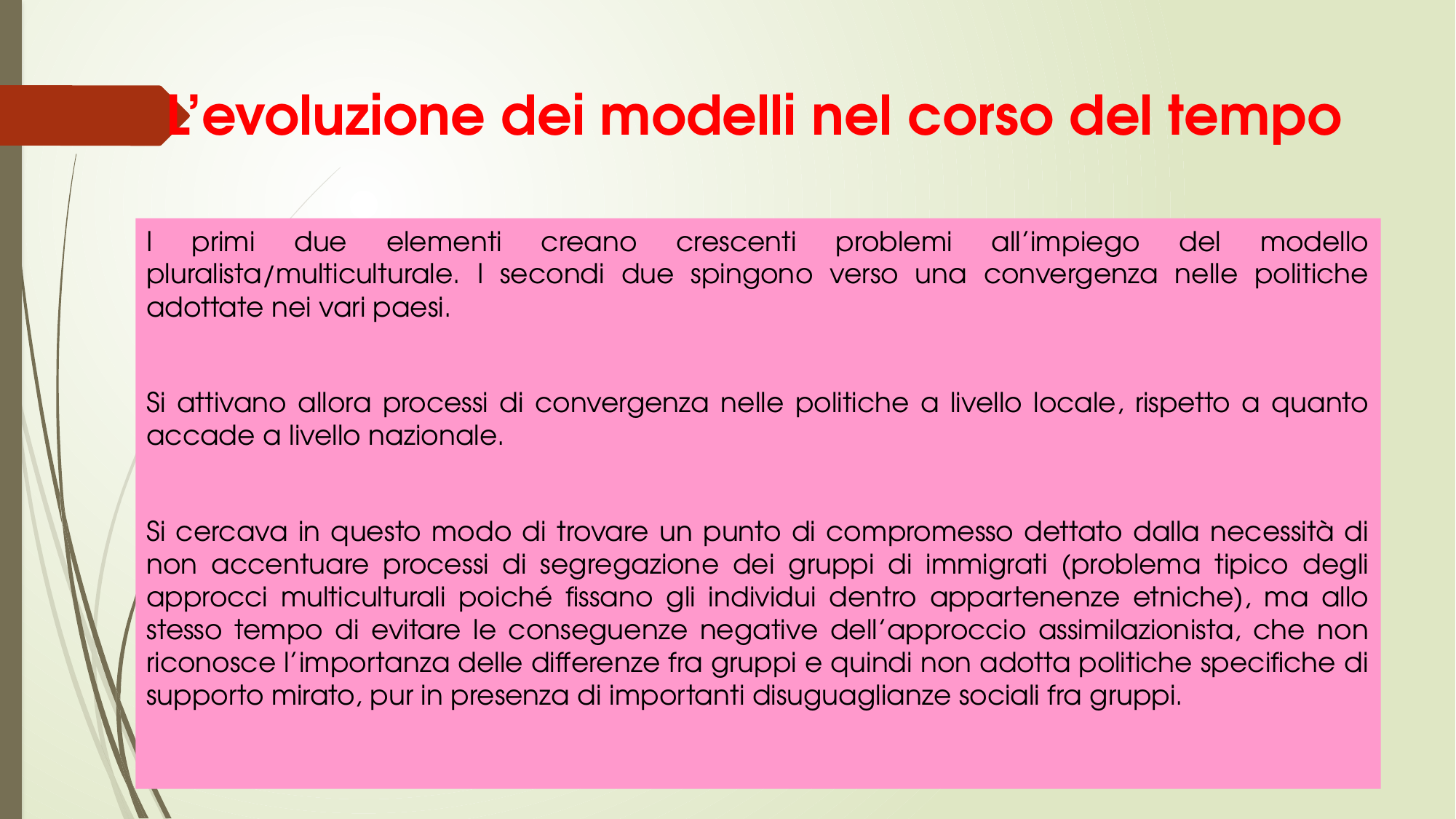

# L’evoluzione dei modelli nel corso del tempo
I primi due elementi creano crescenti problemi all’impiego del modello pluralista/multiculturale. I secondi due spingono verso una convergenza nelle politiche adottate nei vari paesi.

Si attivano allora processi di convergenza nelle politiche a livello locale, rispetto a quanto accade a livello nazionale.

Si cercava in questo modo di trovare un punto di compromesso dettato dalla necessità di non accentuare processi di segregazione dei gruppi di immigrati (problema tipico degli approcci multiculturali poiché fissano gli individui dentro appartenenze etniche), ma allo stesso tempo di evitare le conseguenze negative dell’approccio assimilazionista, che non riconosce l’importanza delle differenze fra gruppi e quindi non adotta politiche specifiche di supporto mirato, pur in presenza di importanti disuguaglianze sociali fra gruppi.